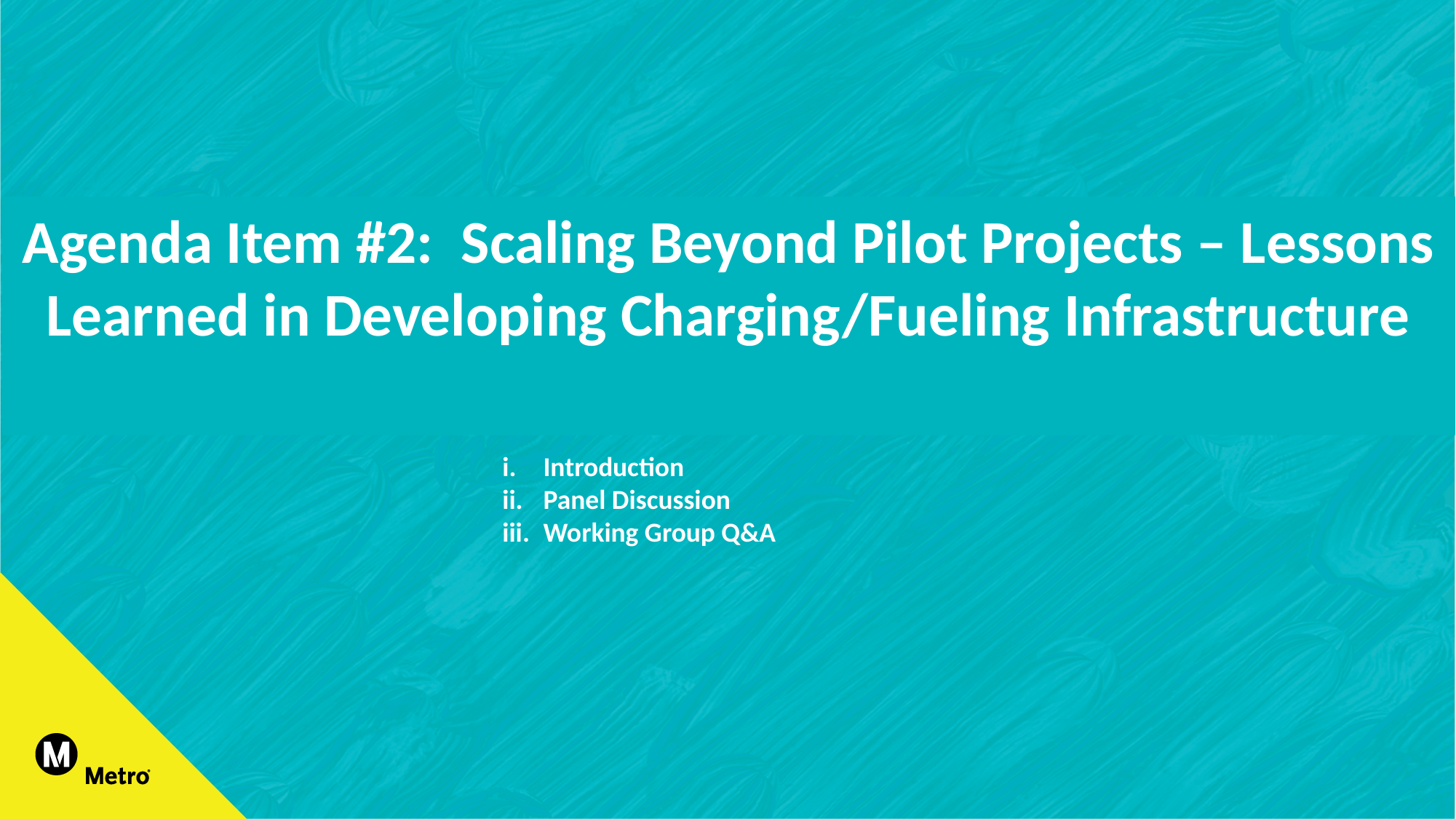

Agenda Item #2:  Scaling Beyond Pilot Projects – Lessons Learned in Developing Charging/Fueling Infrastructure

Introduction
Panel Discussion
Working Group Q&A